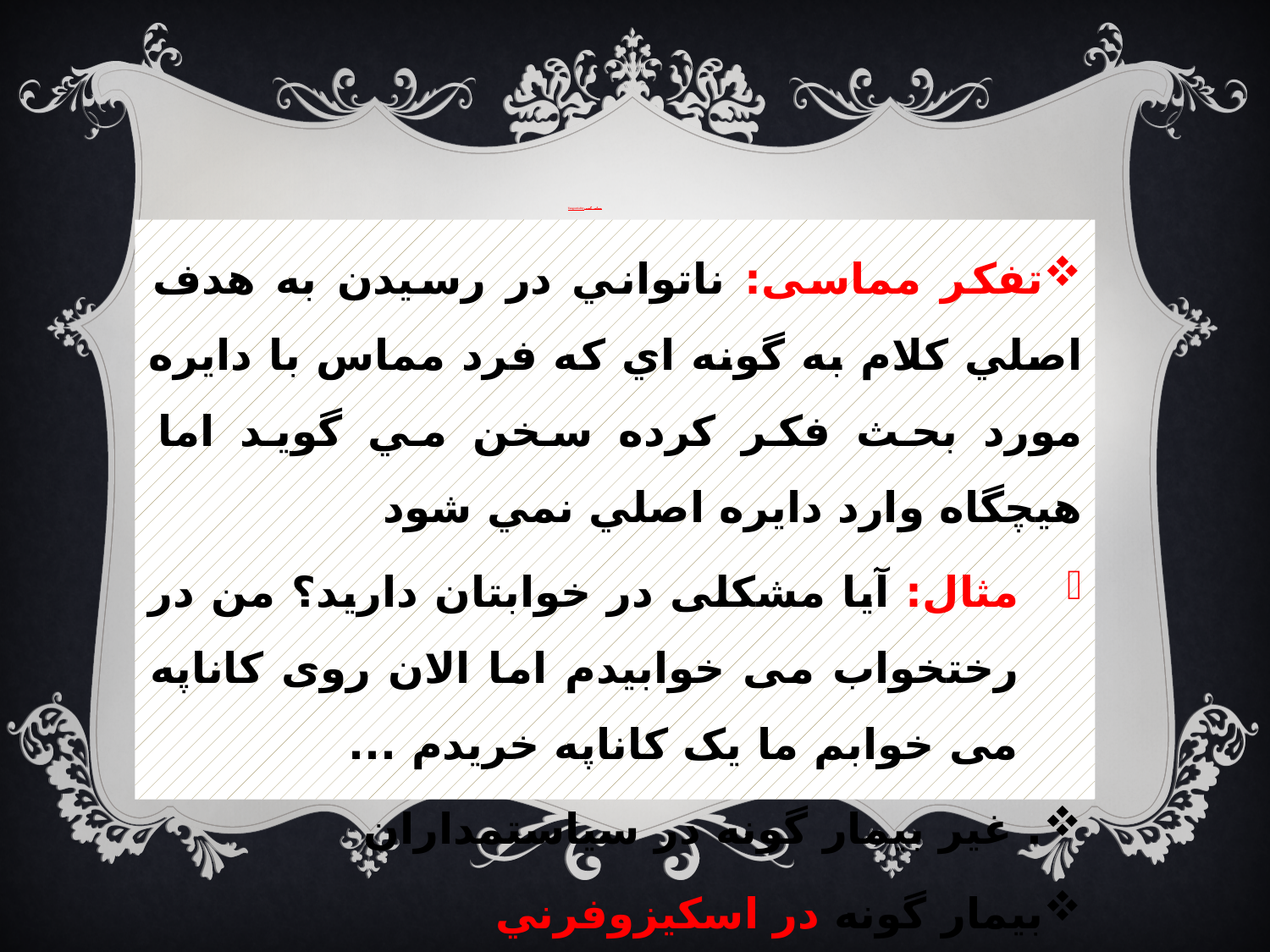

# مماس گوییTangentiality
تفکر مماسی: ناتواني در رسيدن به هدف اصلي كلام به گونه اي كه فرد مماس با دايره مورد بحث فكر كرده سخن مي گويد اما هيچگاه وارد دايره اصلي نمي شود
مثال: آیا مشکلی در خوابتان دارید؟ من در رختخواب می خوابیدم اما الان روی کاناپه می خوابم ما یک کاناپه خریدم ...
. غير بيمار گونه در سياستمداران
بيمار گونه در اسكيزوفرني